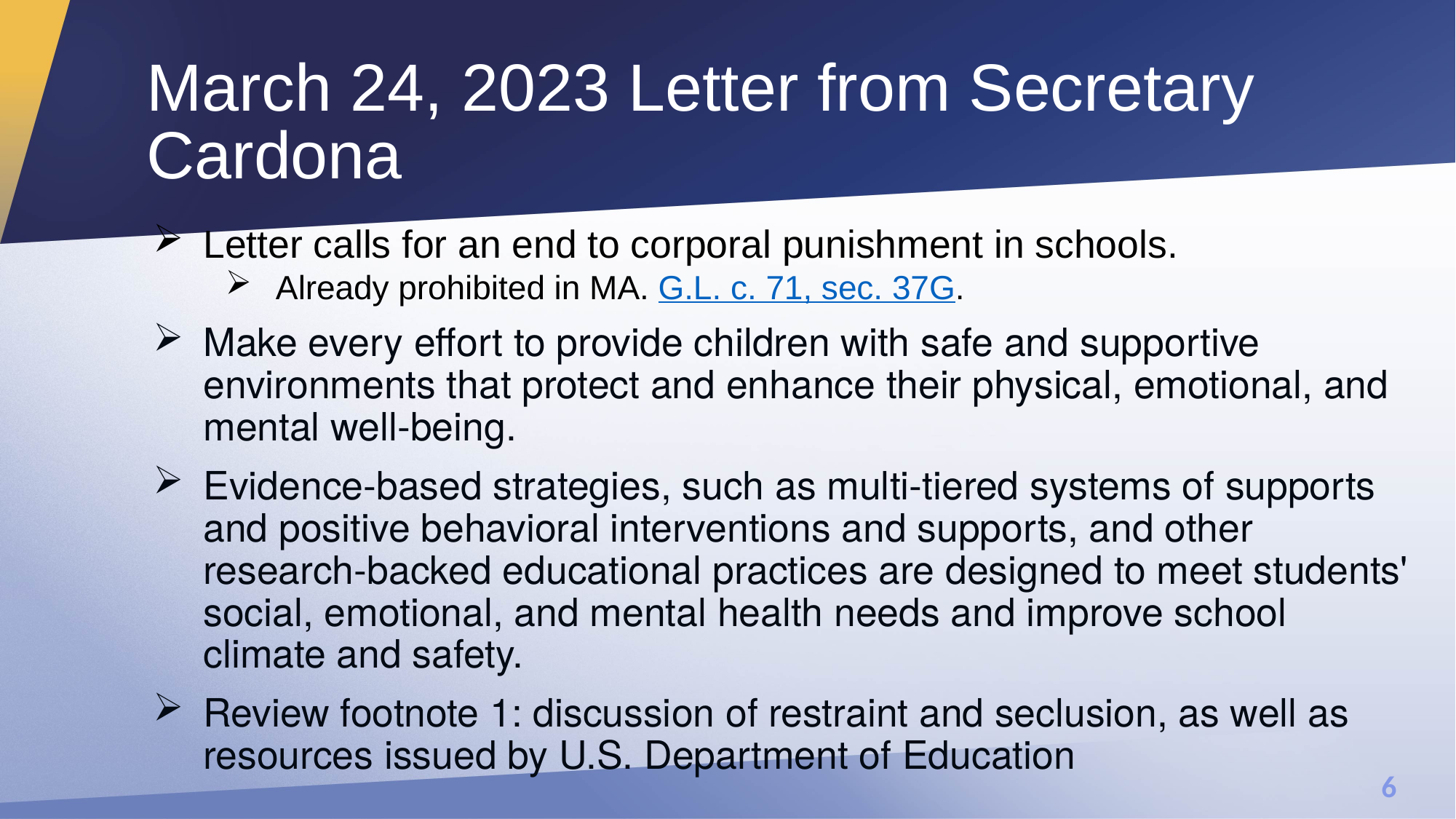

# March 24, 2023 Letter from Secretary Cardona
Letter calls for an end to corporal punishment in schools.
Already prohibited in MA. G.L. c. 71, sec. 37G.
Make every effort to provide children with safe and supportive environments that protect and enhance their physical, emotional, and mental well-being.
Evidence-based strategies, such as multi-tiered systems of supports and positive behavioral interventions and supports, and other research-backed educational practices are designed to meet students' social, emotional, and mental health needs and improve school climate and safety.
Review footnote 1: discussion of restraint and seclusion, as well as resources issued by U.S. Department of Education